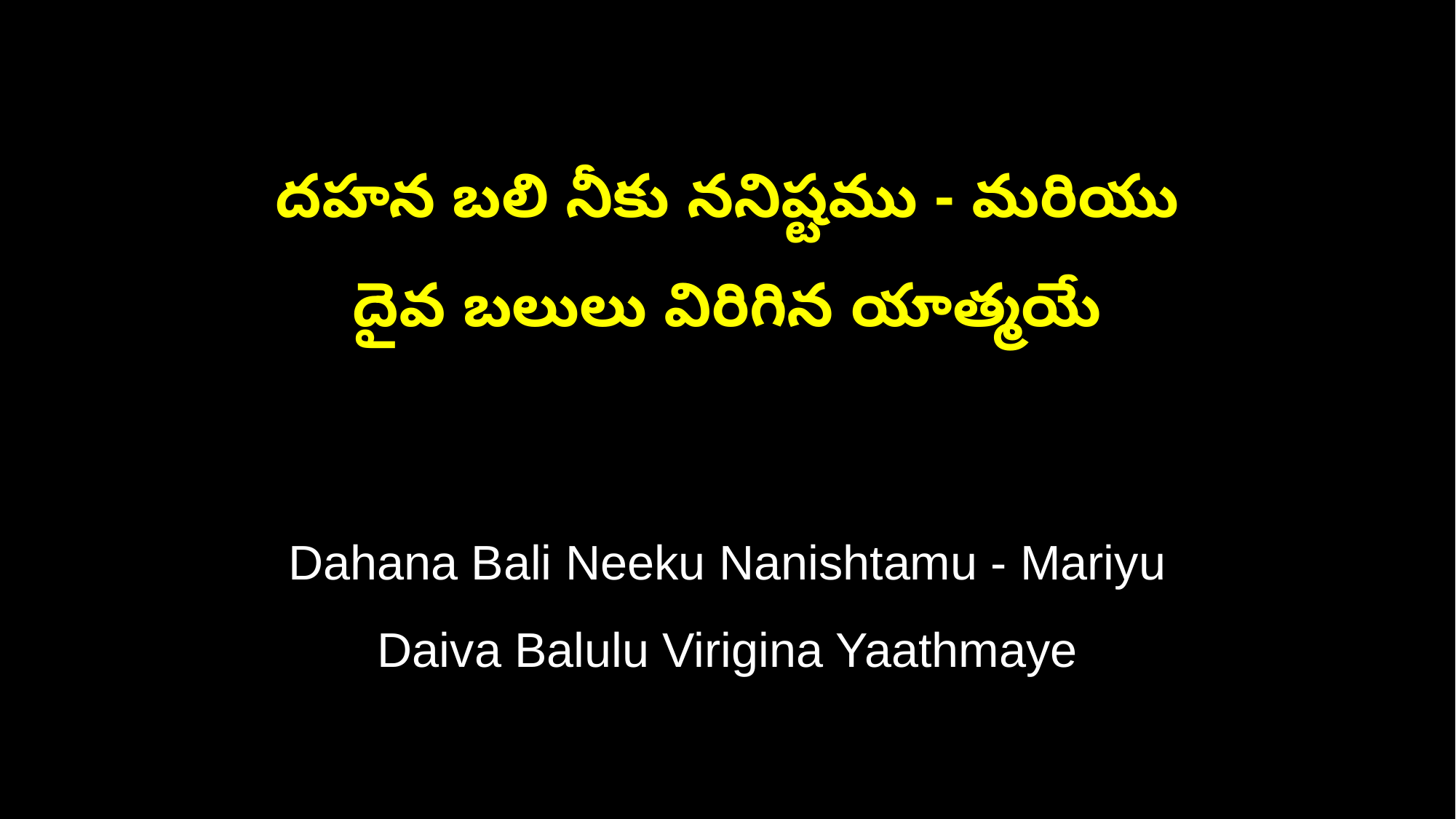

దహన బలి నీకు ననిష్టము - మరియు
దైవ బలులు విరిగిన యాత్మయే
Dahana Bali Neeku Nanishtamu - Mariyu
Daiva Balulu Virigina Yaathmaye